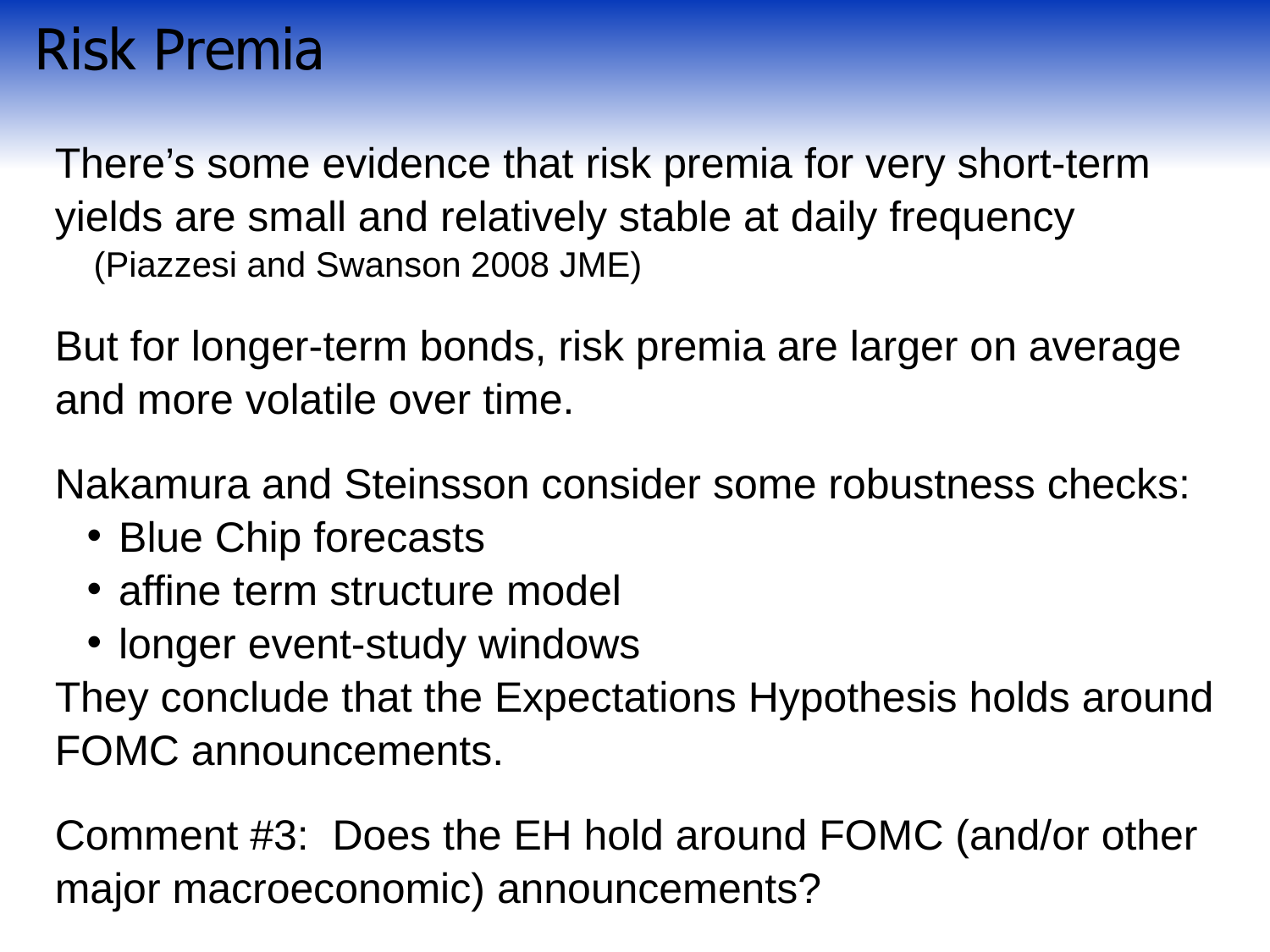

Risk Premia
There’s some evidence that risk premia for very short-term yields are small and relatively stable at daily frequency
    (Piazzesi and Swanson 2008 JME)
But for longer-term bonds, risk premia are larger on average and more volatile over time.
Nakamura and Steinsson consider some robustness checks:
Blue Chip forecasts
affine term structure model
longer event-study windows
They conclude that the Expectations Hypothesis holds around FOMC announcements.
Comment #3:  Does the EH hold around FOMC (and/or other major macroeconomic) announcements?